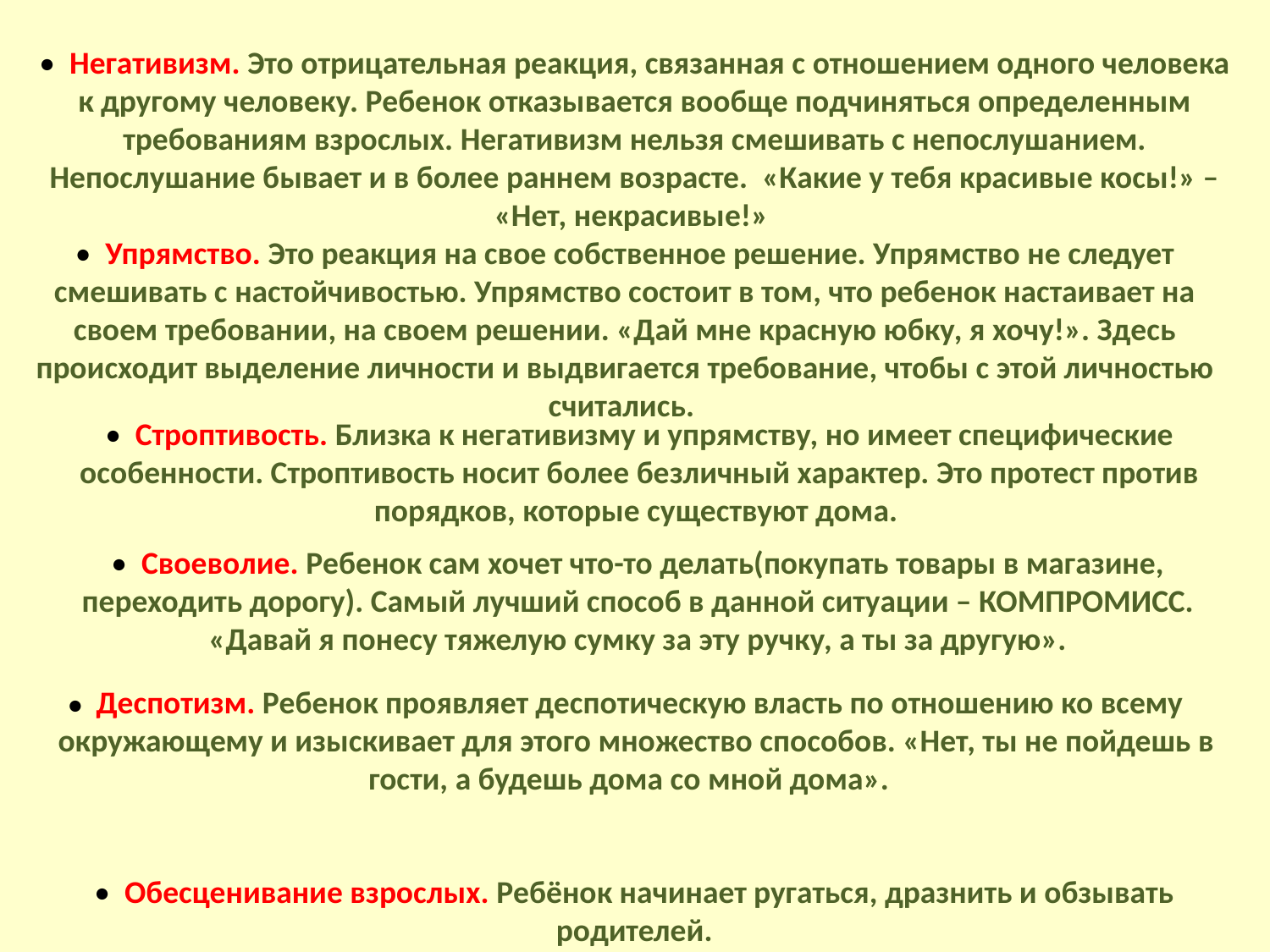

•  Негативизм. Это отрицательная реакция, связанная с отношением одного человека к другому человеку. Ребенок отказывается вообще подчиняться определенным требованиям взрослых. Негативизм нельзя смешивать с непослушанием. Непослушание бывает и в более раннем возрасте.  «Какие у тебя красивые косы!» – «Нет, некрасивые!»

•  Упрямство. Это реакция на свое собственное решение. Упрямство не следует смешивать с настойчивостью. Упрямство состоит в том, что ребенок настаивает на своем требовании, на своем решении. «Дай мне красную юбку, я хочу!». Здесь происходит выделение личности и выдвигается требование, чтобы с этой личностью считались.
•  Строптивость. Близка к негативизму и упрямству, но имеет специфические особенности. Строптивость носит более безличный характер. Это протест против порядков, которые существуют дома.
•  Своеволие. Ребенок сам хочет что-то делать(покупать товары в магазине, переходить дорогу). Самый лучший способ в данной ситуации – КОМПРОМИСС. «Давай я понесу тяжелую сумку за эту ручку, а ты за другую».
 Деспотизм. Ребенок проявляет деспотическую власть по отношению ко всему окружающему и изыскивает для этого множество способов. «Нет, ты не пойдешь в гости, а будешь дома со мной дома».
•
•  Обесценивание взрослых. Ребёнок начинает ругаться, дразнить и обзывать родителей.